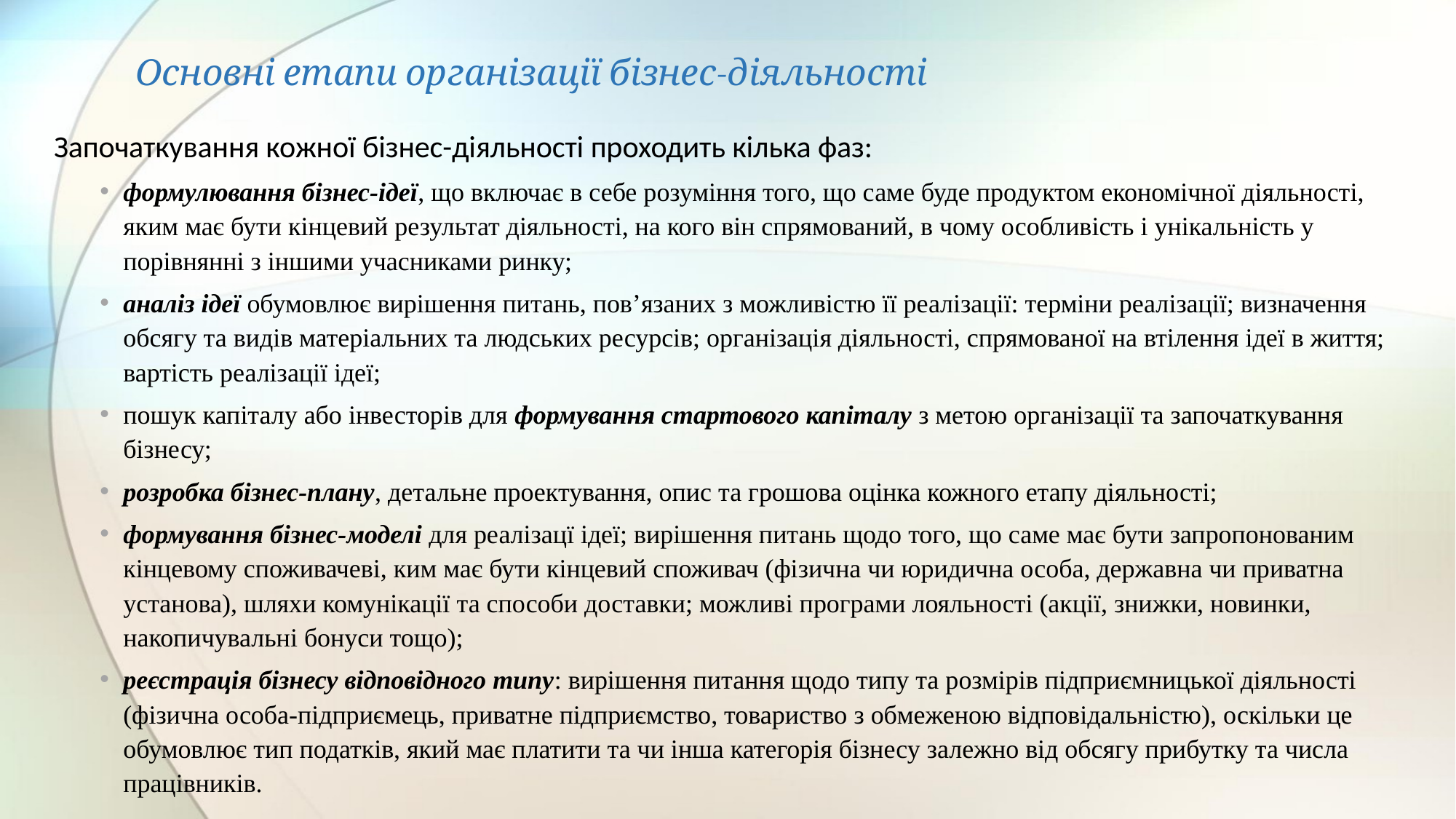

# Основні етапи організації бізнес-діяльності
Започаткування кожної бізнес-діяльності проходить кілька фаз:
формулювання бізнес-ідеї, що включає в себе розуміння того, що саме буде продуктом економічної діяльності, яким має бути кінцевий результат діяльності, на кого він спрямований, в чому особливість і унікальність у порівнянні з іншими учасниками ринку;
аналіз ідеї обумовлює вирішення питань, пов’язаних з можливістю її реалізації: терміни реалізації; визначення обсягу та видів матеріальних та людських ресурсів; організація діяльності, спрямованої на втілення ідеї в життя; вартість реалізації ідеї;
пошук капіталу або інвесторів для формування стартового капіталу з метою організації та започаткування бізнесу;
розробка бізнес-плану, детальне проектування, опис та грошова оцінка кожного етапу діяльності;
формування бізнес-моделі для реалізацї ідеї; вирішення питань щодо того, що саме має бути запропонованим кінцевому споживачеві, ким має бути кінцевий споживач (фізична чи юридична особа, державна чи приватна установа), шляхи комунікації та способи доставки; можливі програми лояльності (акції, знижки, новинки, накопичувальні бонуси тощо);
реєстрація бізнесу відповідного типу: вирішення питання щодо типу та розмірів підприємницької діяльності (фізична особа-підприємець, приватне підприємство, товариство з обмеженою відповідальністю), оскільки це обумовлює тип податків, який має платити та чи інша категорія бізнесу залежно від обсягу прибутку та числа працівників.